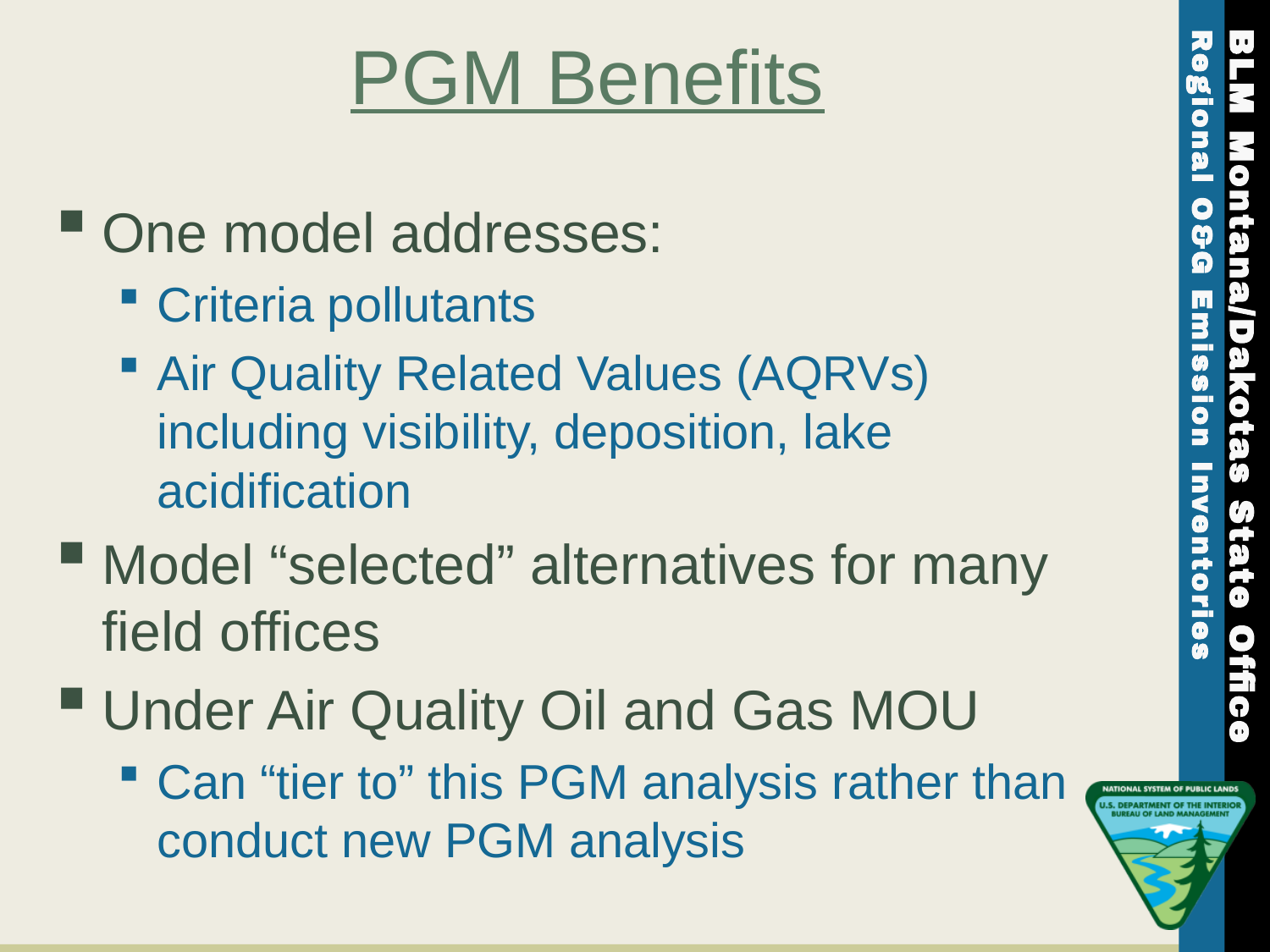

# PGM Benefits
One model addresses:
Criteria pollutants
Air Quality Related Values (AQRVs) including visibility, deposition, lake acidification
Model “selected” alternatives for many  field offices
Under Air Quality Oil and Gas MOU
Can “tier to” this PGM analysis rather than conduct new PGM analysis